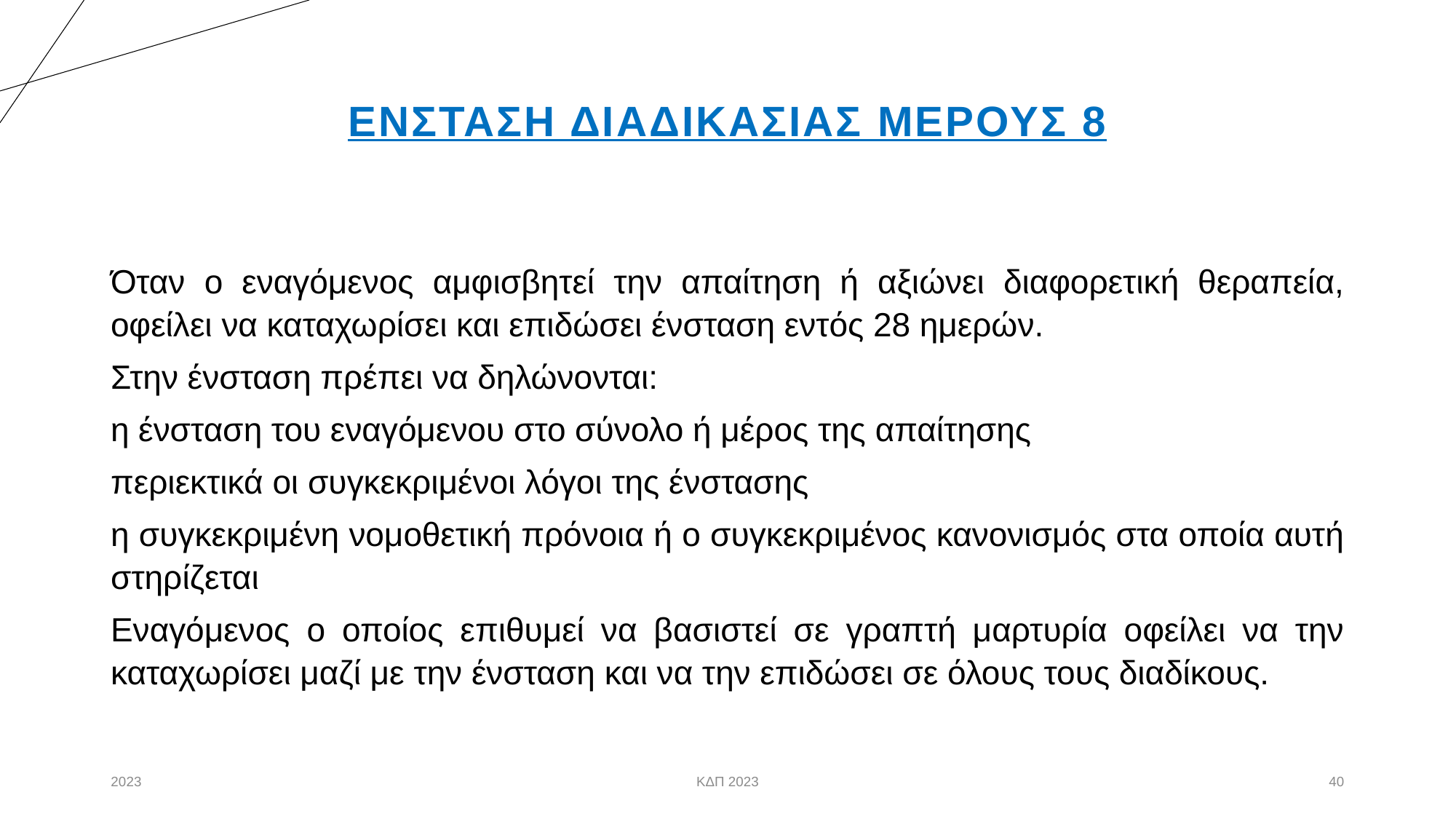

# ΕΝΣταση διαδικασιασ μερουσ 8
Όταν ο εναγόμενος αμφισβητεί την απαίτηση ή αξιώνει διαφορετική θεραπεία, οφείλει να καταχωρίσει και επιδώσει ένσταση εντός 28 ημερών.
Στην ένσταση πρέπει να δηλώνονται:
η ένσταση του εναγόμενου στο σύνολο ή μέρος της απαίτησης
περιεκτικά οι συγκεκριμένοι λόγοι της ένστασης
η συγκεκριμένη νομοθετική πρόνοια ή ο συγκεκριμένος κανονισμός στα οποία αυτή στηρίζεται
Εναγόμενος ο οποίος επιθυμεί να βασιστεί σε γραπτή μαρτυρία οφείλει να την καταχωρίσει μαζί με την ένσταση και να την επιδώσει σε όλους τους διαδίκους.

2023
ΚΔΠ 2023
40